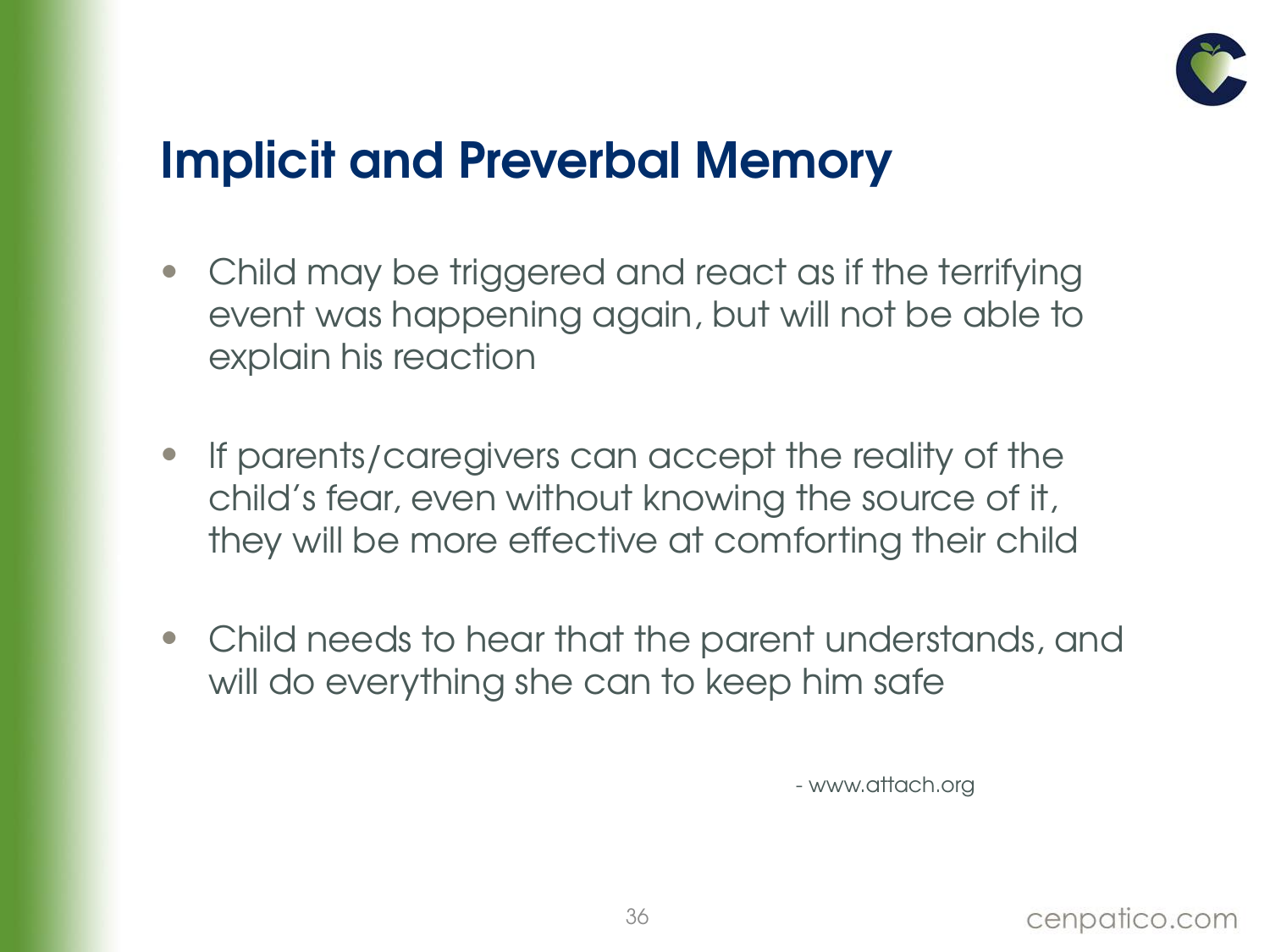

# Implicit and Preverbal Memory
Child may be triggered and react as if the terrifying event was happening again, but will not be able to explain his reaction

If parents/caregivers can accept the reality of the child’s fear, even without knowing the source of it, they will be more effective at comforting their child

Child needs to hear that the parent understands, and will do everything she can to keep him safe

					- www.attach.org
36